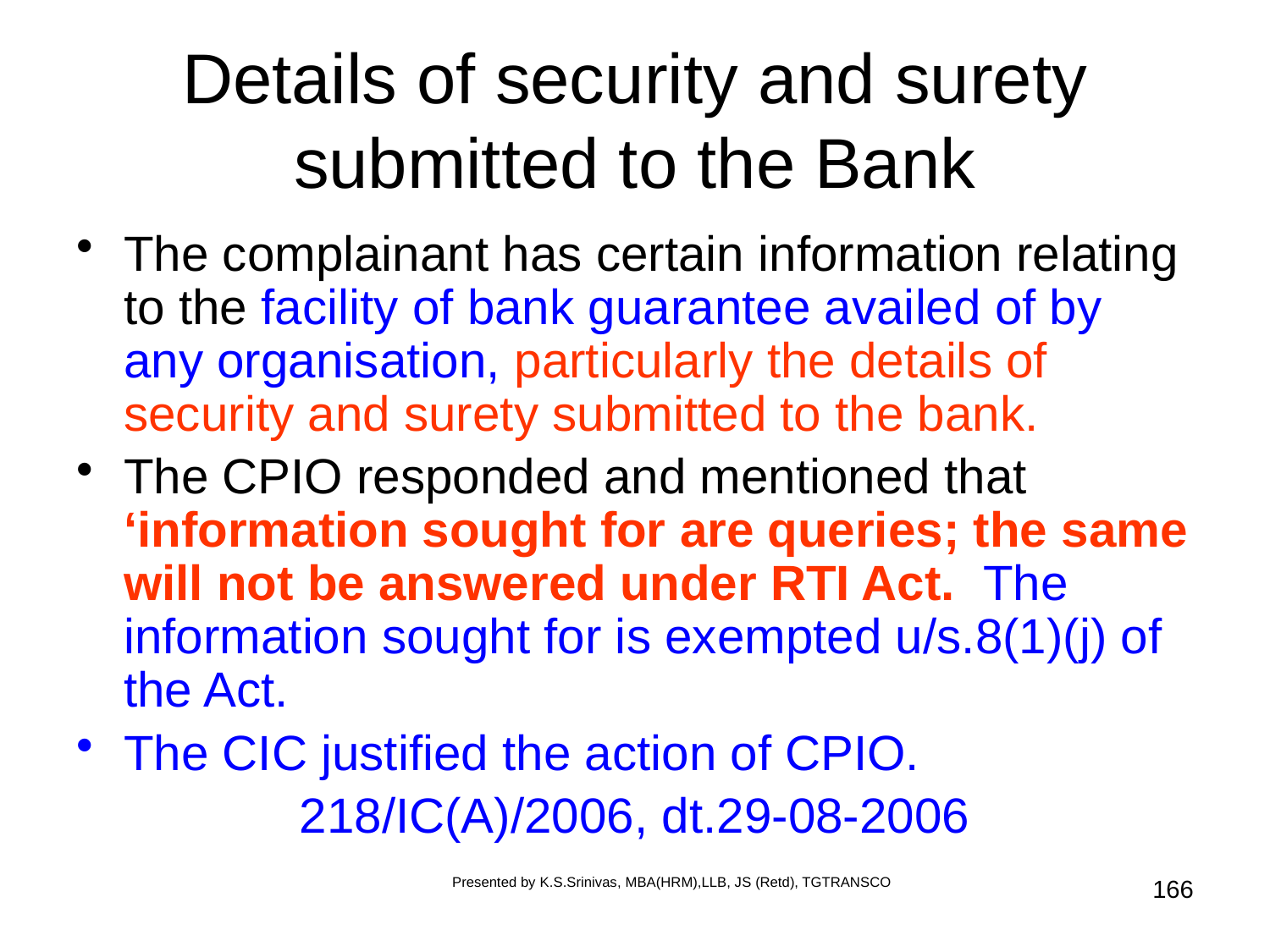

# Details of security and surety submitted to the Bank
The complainant has certain information relating to the facility of bank guarantee availed of by any organisation, particularly the details of security and surety submitted to the bank.
The CPIO responded and mentioned that ‘information sought for are queries; the same will not be answered under RTI Act.  The information sought for is exempted u/s.8(1)(j) of the Act.
The CIC justified the action of CPIO.
218/IC(A)/2006, dt.29-08-2006
Presented by K.S.Srinivas, MBA(HRM),LLB, JS (Retd), TGTRANSCO
166